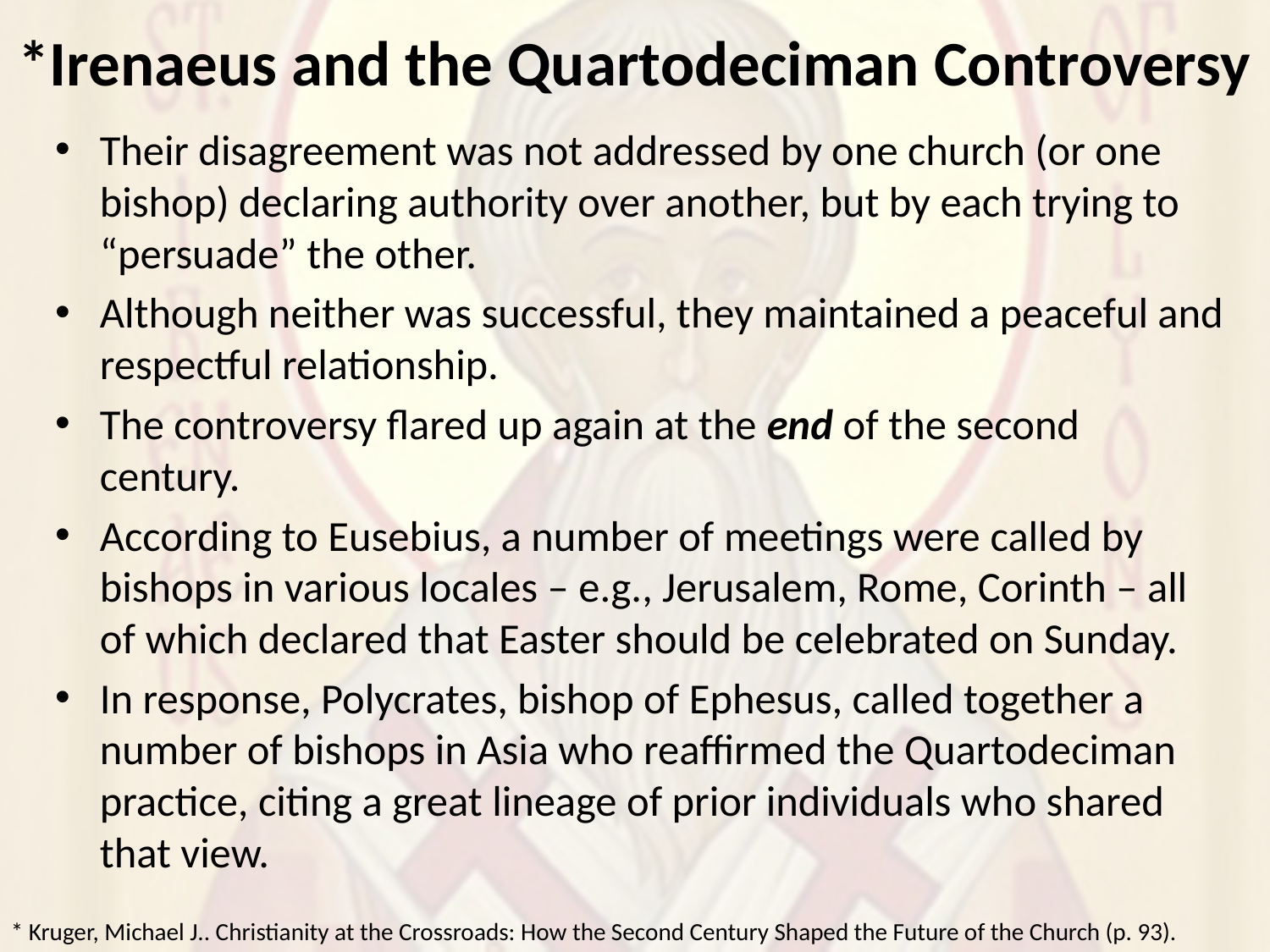

# *Irenaeus and the Quartodeciman Controversy
Their disagreement was not addressed by one church (or one bishop) declaring authority over another, but by each trying to “persuade” the other.
Although neither was successful, they maintained a peaceful and respectful relationship.
The controversy flared up again at the end of the second century.
According to Eusebius, a number of meetings were called by bishops in various locales – e.g., Jerusalem, Rome, Corinth – all of which declared that Easter should be celebrated on Sunday.
In response, Polycrates, bishop of Ephesus, called together a number of bishops in Asia who reaffirmed the Quartodeciman practice, citing a great lineage of prior individuals who shared that view.
* Kruger, Michael J.. Christianity at the Crossroads: How the Second Century Shaped the Future of the Church (p. 93).